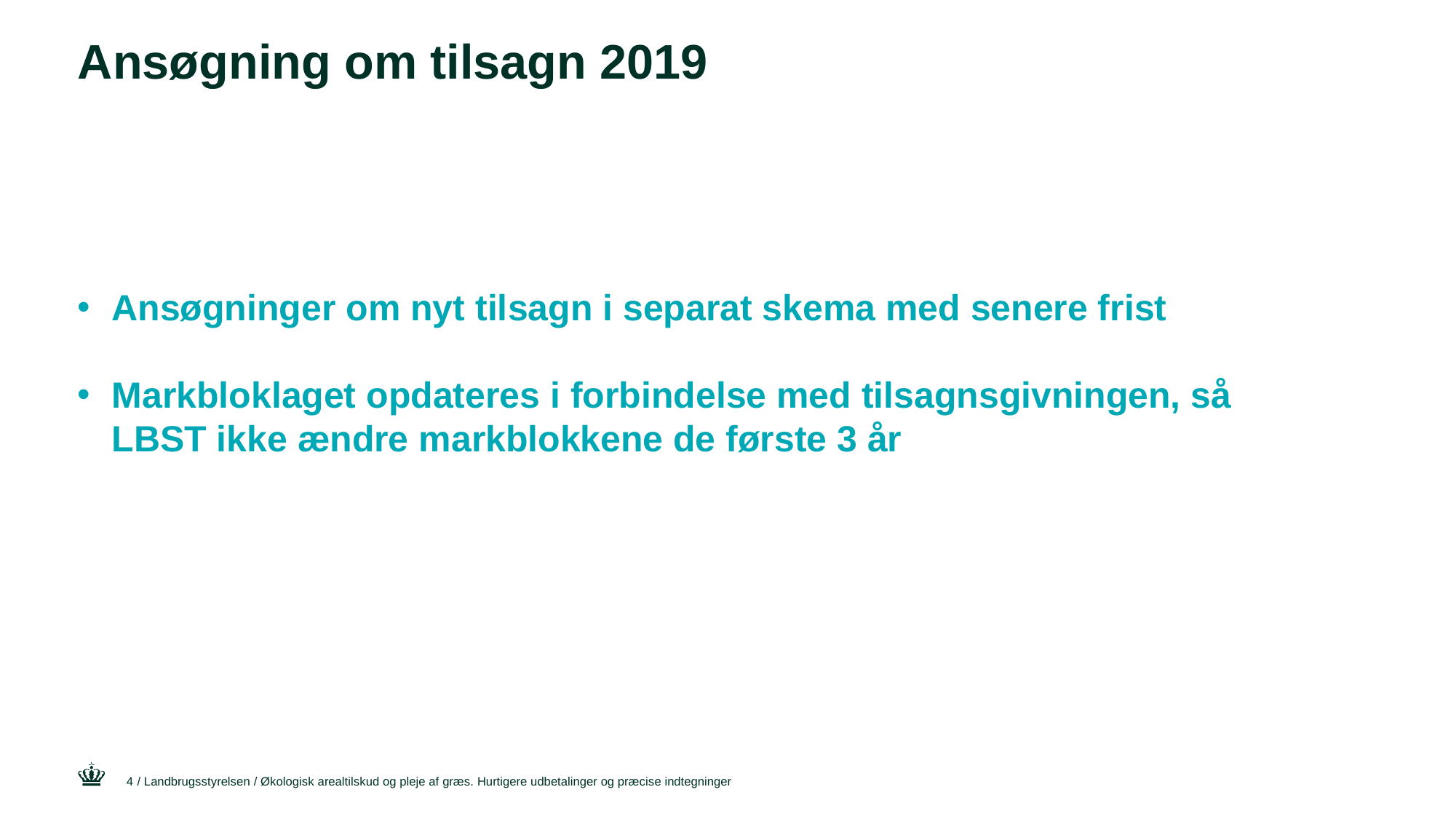

# Ansøgning om tilsagn 2019
Ansøgninger om nyt tilsagn i separat skema med senere frist

Markbloklaget opdateres i forbindelse med tilsagnsgivningen, så LBST ikke ændre markblokkene de første 3 år

4
/ Landbrugsstyrelsen / Økologisk arealtilskud og pleje af græs. Hurtigere udbetalinger og præcise indtegninger